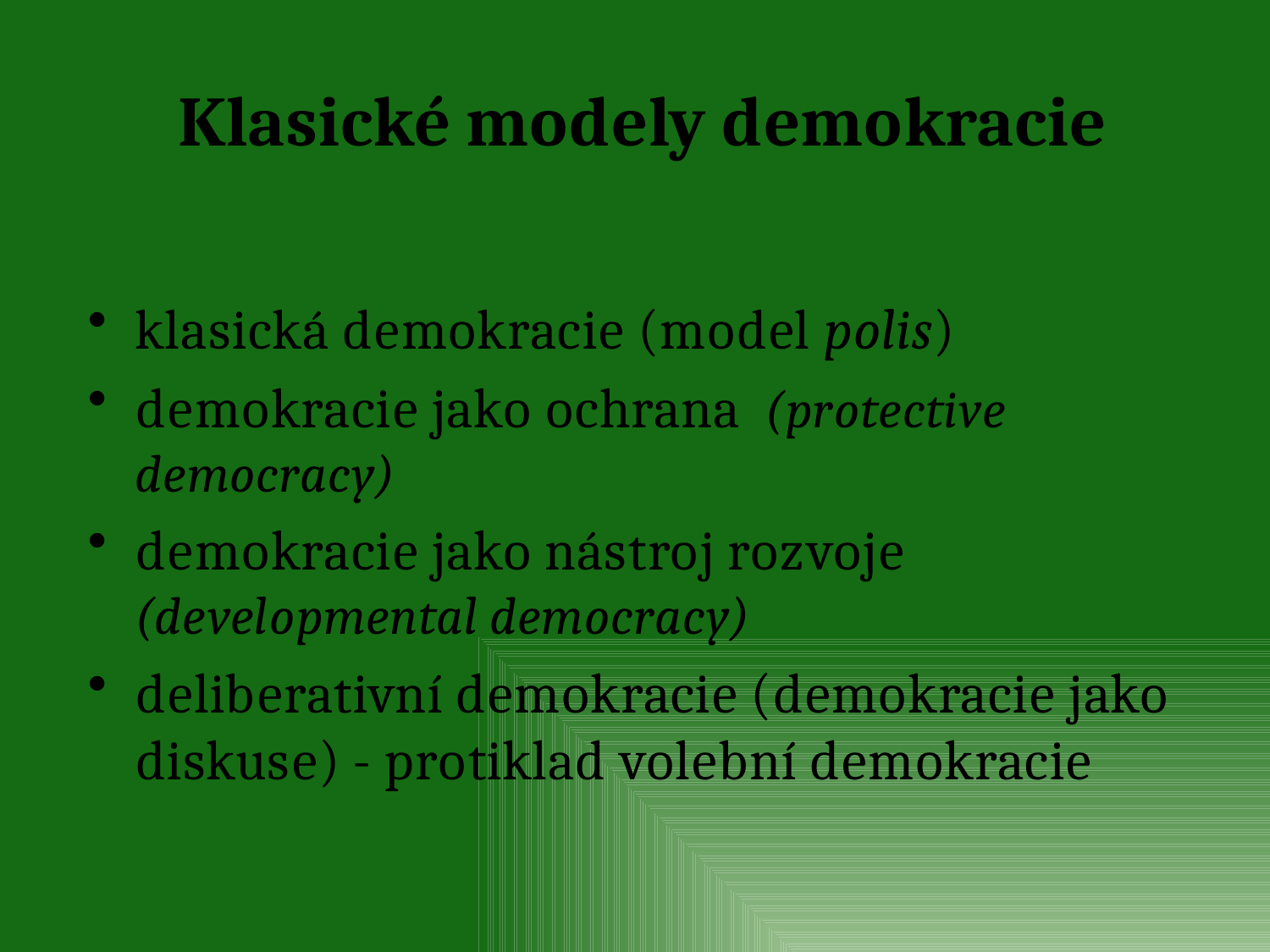

# Klasické modely demokracie
klasická demokracie (model polis)
demokracie jako ochrana  (protective democracy)
demokracie jako nástroj rozvoje  (developmental democracy)
deliberativní demokracie (demokracie jako diskuse) - protiklad volební demokracie